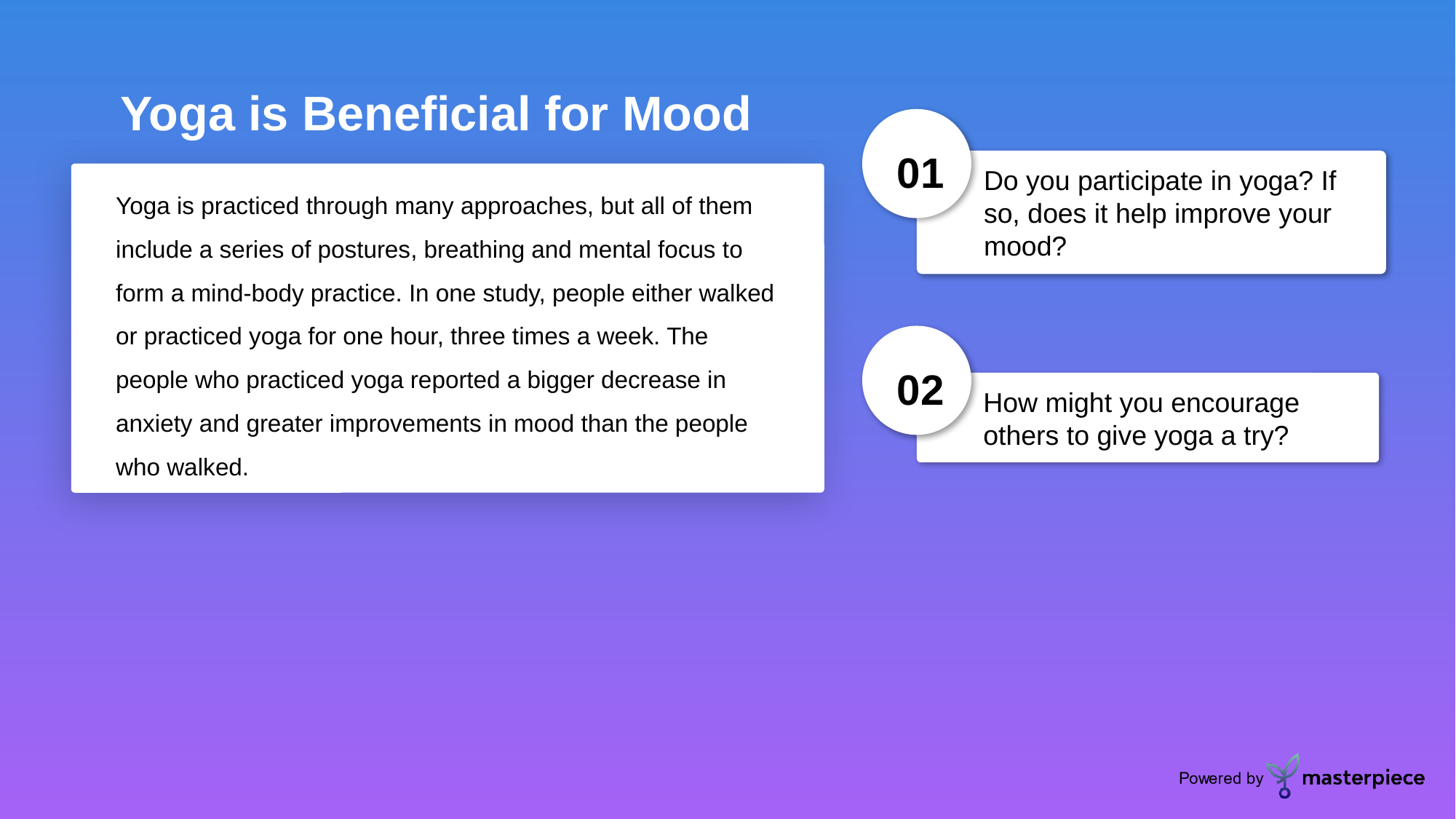

Yoga is Beneficial for Mood
01
Do you participate in yoga? If so, does it help improve your mood?
Yoga is practiced through many approaches, but all of them include a series of postures, breathing and mental focus to form a mind-body practice. In one study, people either walked or practiced yoga for one hour, three times a week. The people who practiced yoga reported a bigger decrease in anxiety and greater improvements in mood than the people who walked.
02
How might you encourage others to give yoga a try?